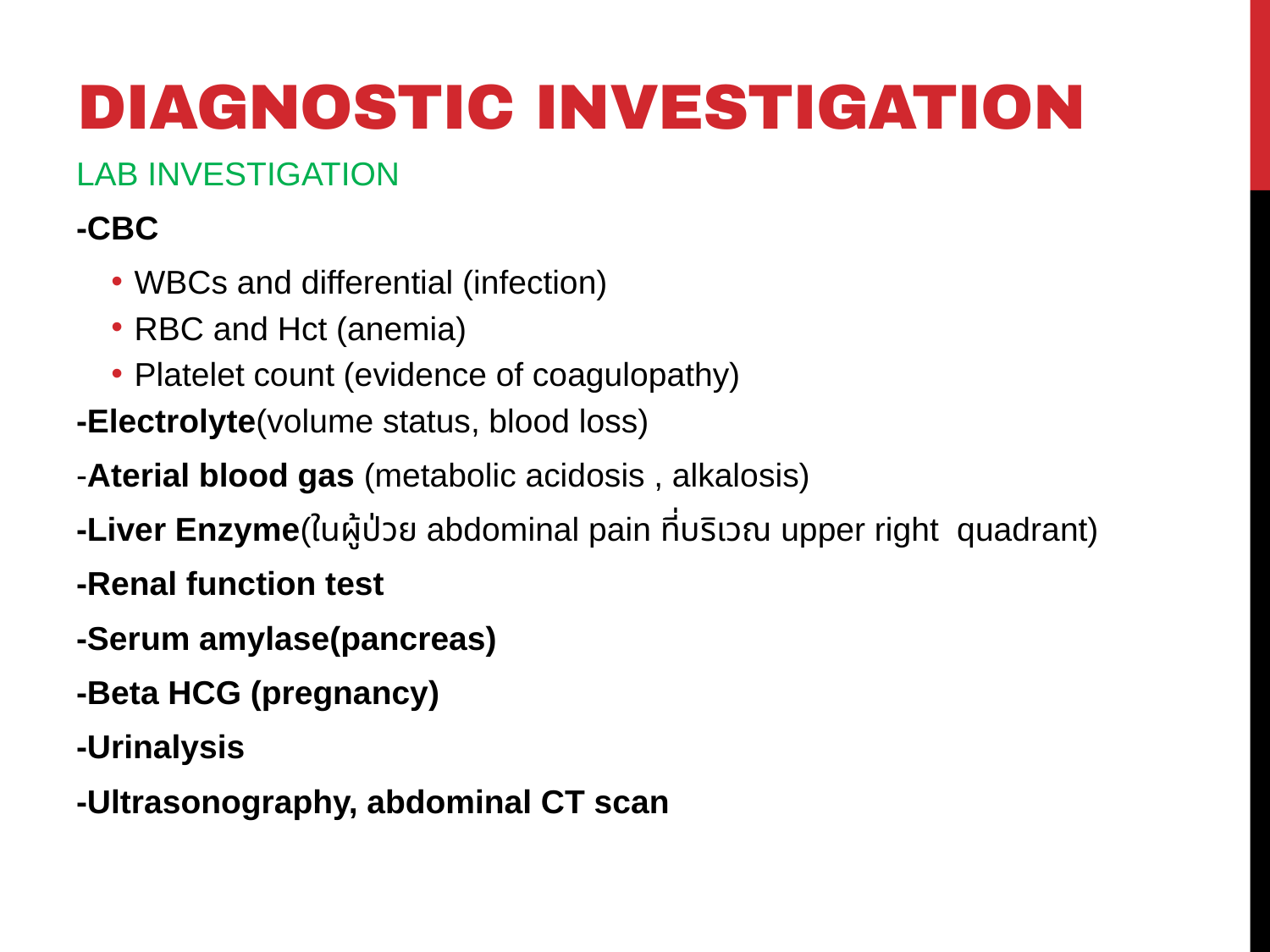

# DIAGNOSTIC INVESTIGATION
LAB INVESTIGATION
-CBC
WBCs and differential (infection)
RBC and Hct (anemia)
Platelet count (evidence of coagulopathy)
-Electrolyte(volume status, blood loss)
-Aterial blood gas (metabolic acidosis , alkalosis)
-Liver Enzyme(ในผู้ป่วย abdominal pain ที่บริเวณ upper right  quadrant)
-Renal function test
-Serum amylase(pancreas)
-Beta HCG (pregnancy)
-Urinalysis
-Ultrasonography, abdominal CT scan